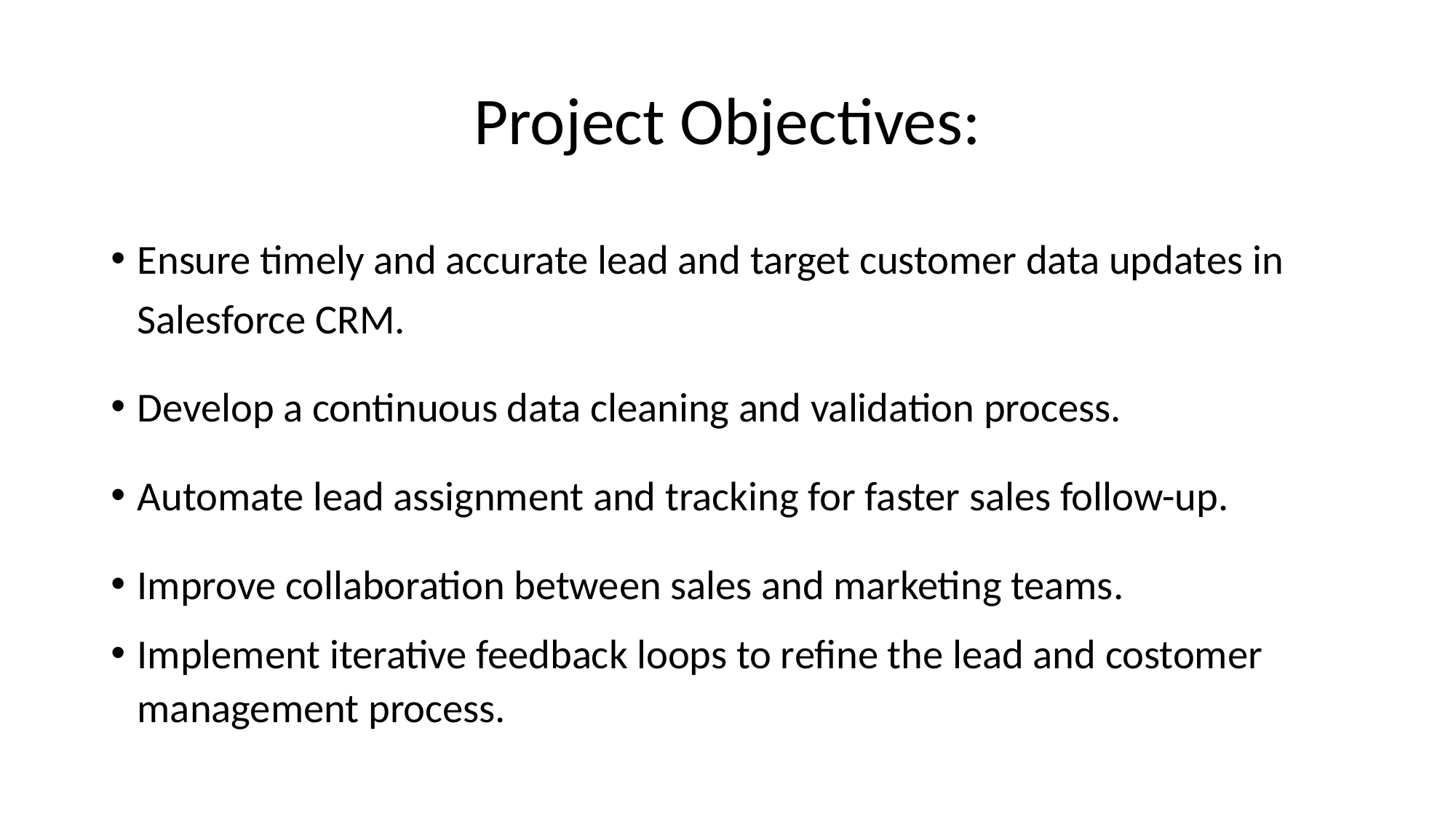

# Project Objectives:
Ensure timely and accurate lead and target customer data updates in Salesforce CRM.
Develop a continuous data cleaning and validation process.
Automate lead assignment and tracking for faster sales follow-up.
Improve collaboration between sales and marketing teams.
Implement iterative feedback loops to refine the lead and costomer management process.